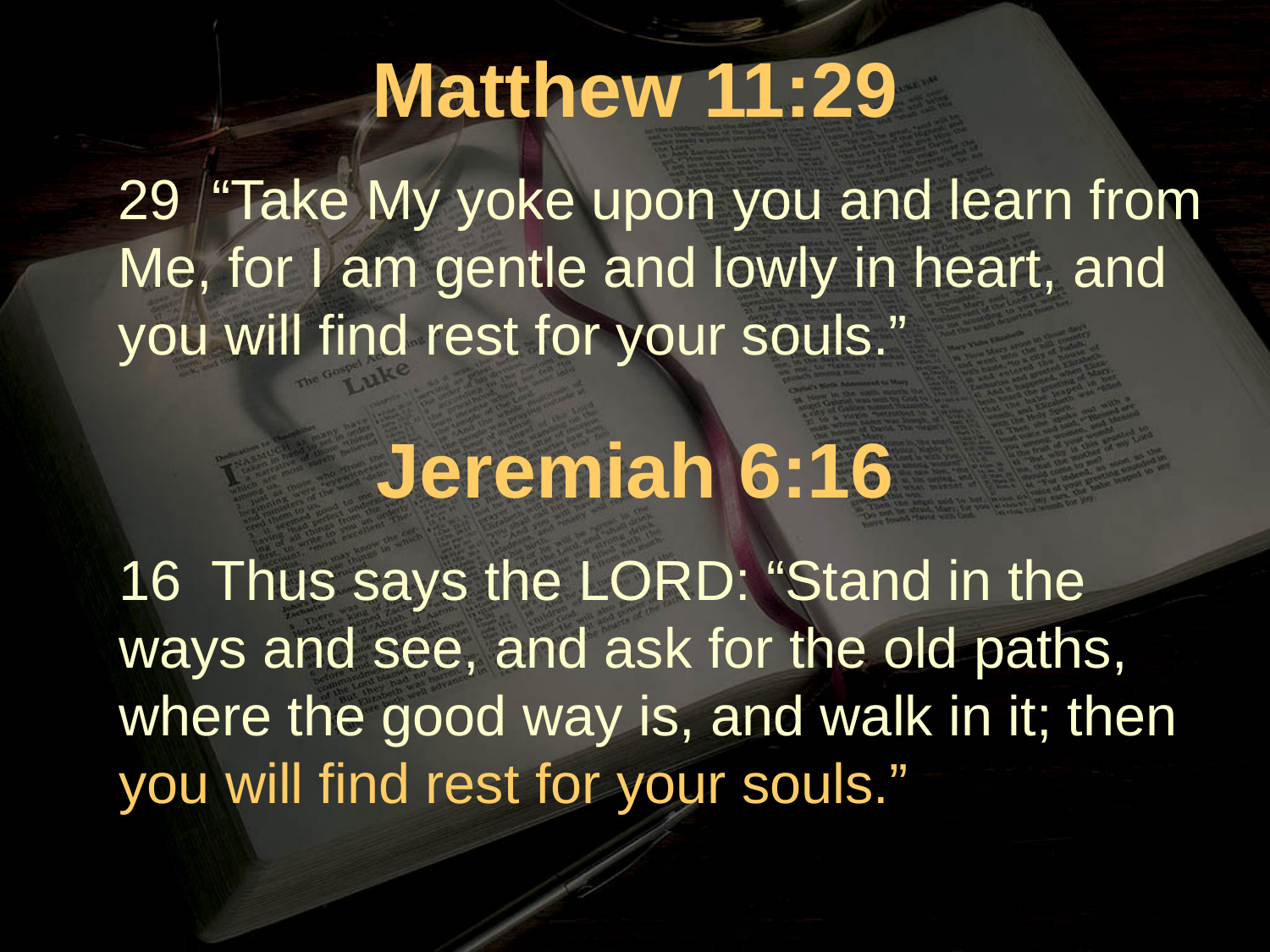

Matthew 11:29
29  “Take My yoke upon you and learn from Me, for I am gentle and lowly in heart, and you will find rest for your souls.”
Jeremiah 6:16
16  Thus says the LORD: “Stand in the ways and see, and ask for the old paths, where the good way is, and walk in it; then you will find rest for your souls.”